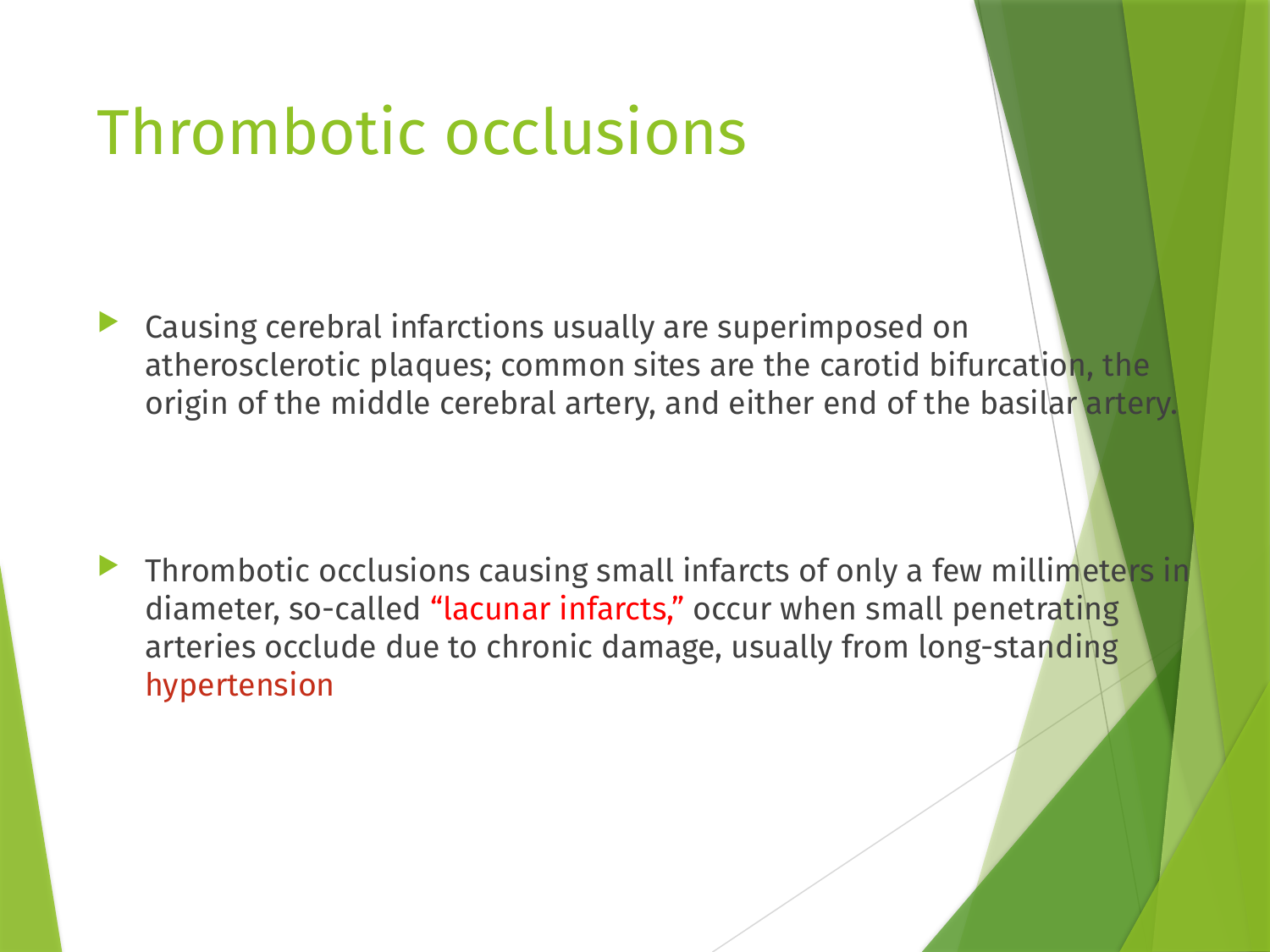

# Thrombotic occlusions
Causing cerebral infarctions usually are superimposed on atherosclerotic plaques; common sites are the carotid bifurcation, the origin of the middle cerebral artery, and either end of the basilar artery.

Thrombotic occlusions causing small infarcts of only a few millimeters in diameter, so-called “lacunar infarcts,” occur when small penetrating arteries occlude due to chronic damage, usually from long-standing hypertension